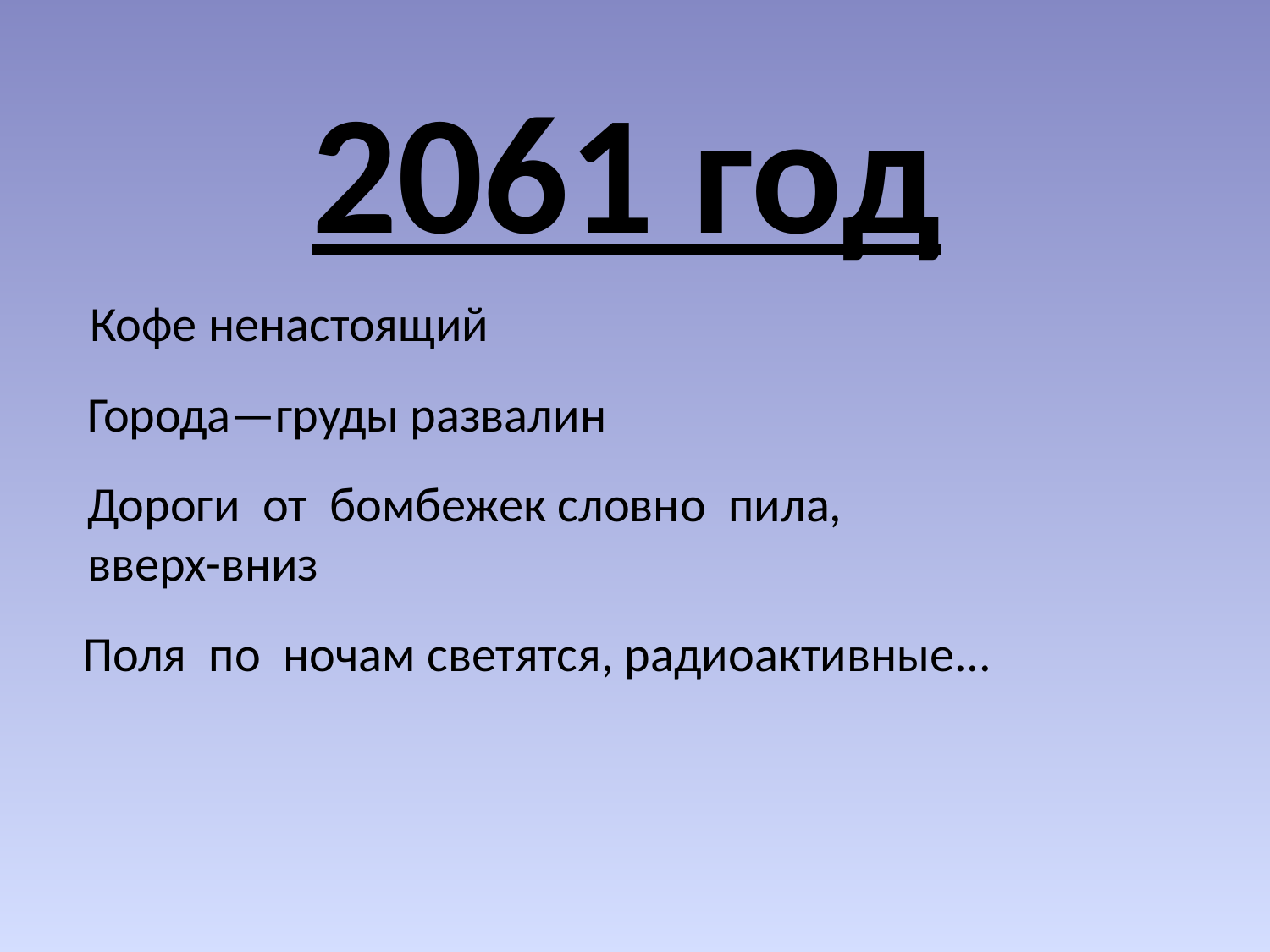

# 2061 год
Кофе ненастоящий
Города—груды развалин
Дороги  от  бомбежек словно  пила,  вверх-вниз
Поля  по  ночам светятся, радиоактивные...